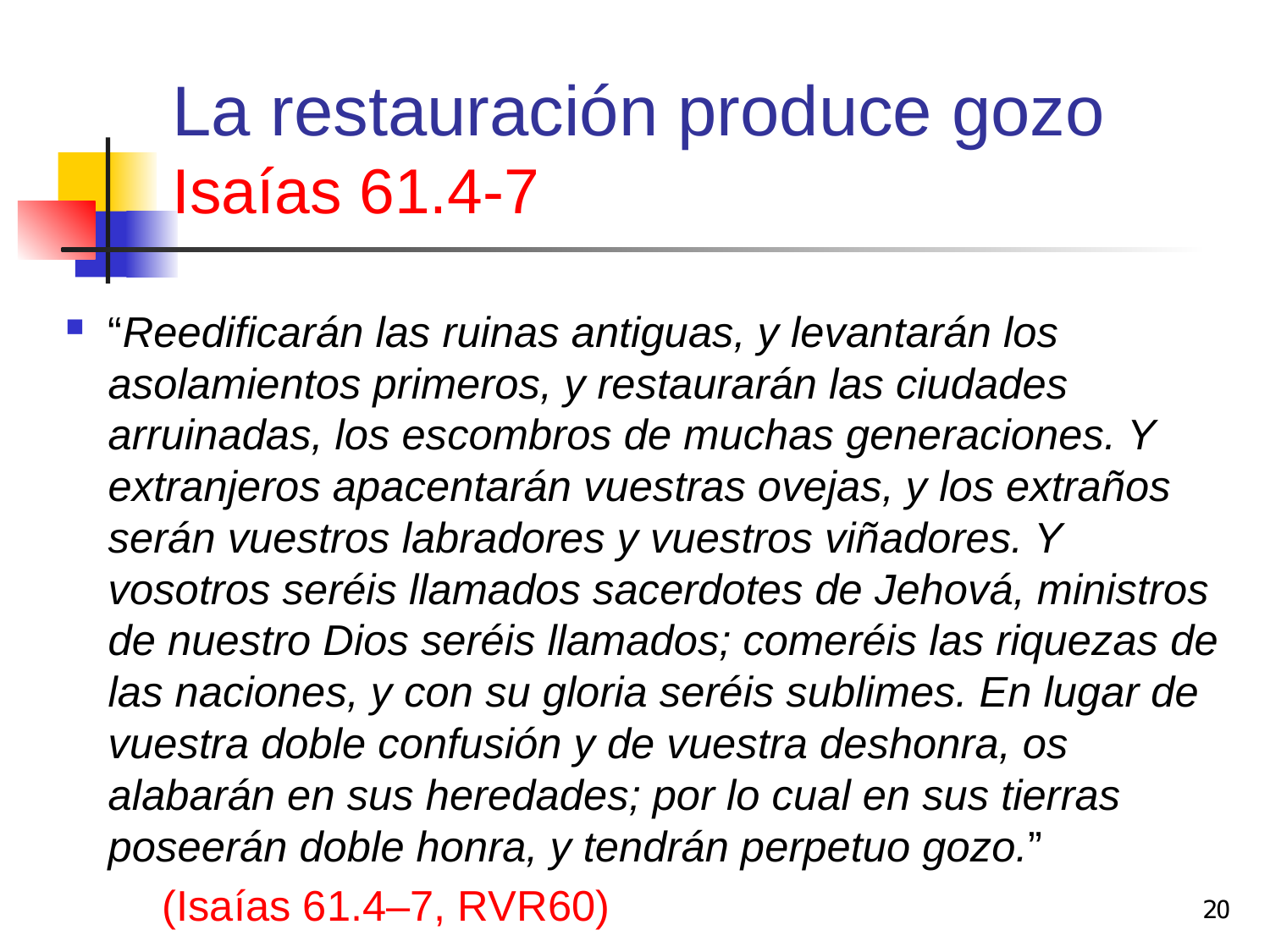

# La restauración produce gozo Isaías 61.4-7
“Reedificarán las ruinas antiguas, y levantarán los asolamientos primeros, y restaurarán las ciudades arruinadas, los escombros de muchas generaciones. Y extranjeros apacentarán vuestras ovejas, y los extraños serán vuestros labradores y vuestros viñadores. Y vosotros seréis llamados sacerdotes de Jehová, ministros de nuestro Dios seréis llamados; comeréis las riquezas de las naciones, y con su gloria seréis sublimes. En lugar de vuestra doble confusión y de vuestra deshonra, os alabarán en sus heredades; por lo cual en sus tierras poseerán doble honra, y tendrán perpetuo gozo.”
	(Isaías 61.4–7, RVR60)
20